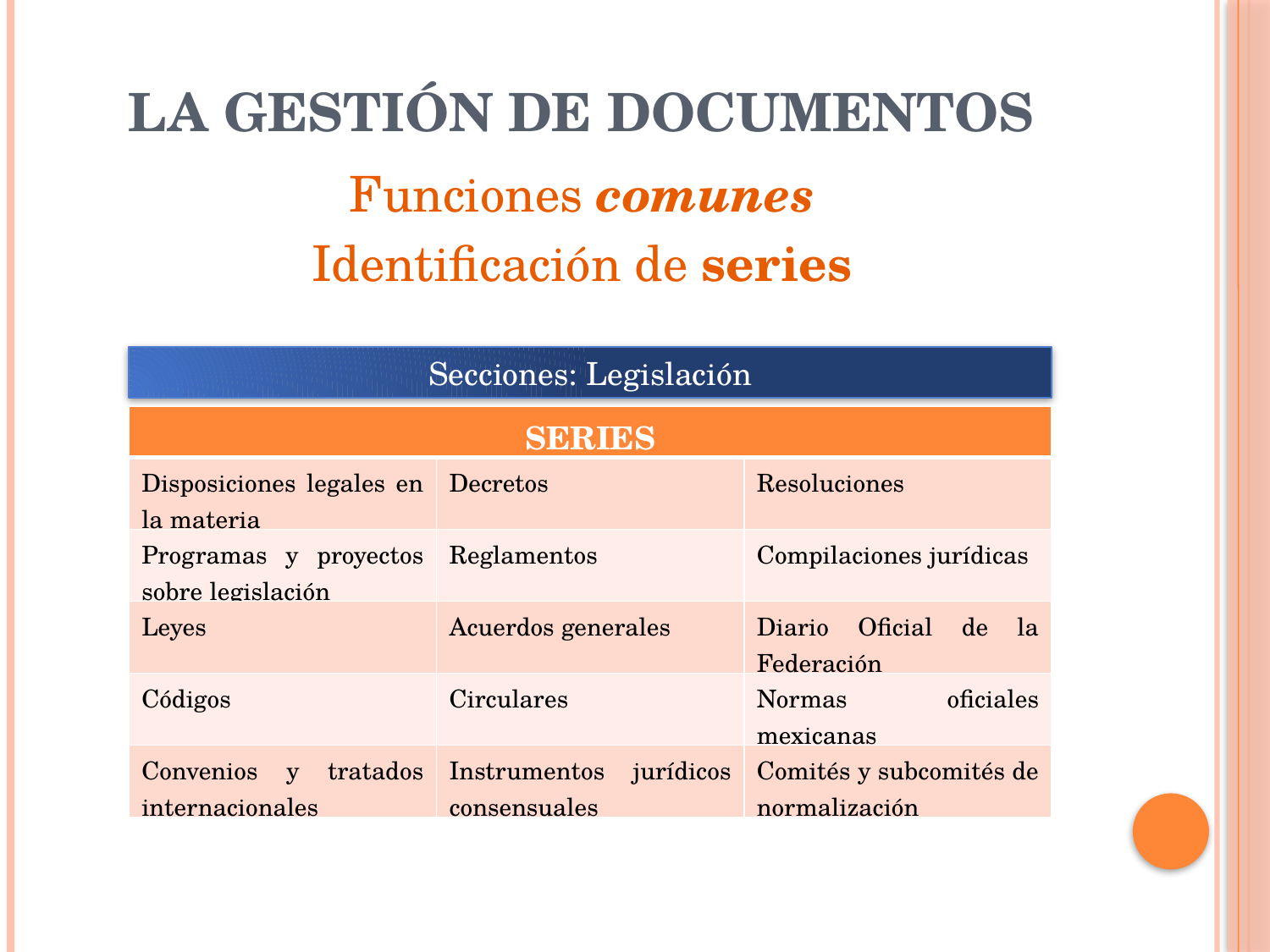

# La Gestión de Documentos
Funciones comunes
Identificación de series

Secciones: Legislación
| SERIES |  |  |
| --- | --- | --- |
| Disposiciones legales en la materia | Decretos | Resoluciones |
| Programas y proyectos sobre legislación | Reglamentos | Compilaciones jurídicas |
| Leyes | Acuerdos generales | Diario Oficial de la Federación |
| Códigos | Circulares | Normas oficiales mexicanas |
| Convenios y tratados internacionales | Instrumentos jurídicos consensuales | Comités y subcomités de normalización |